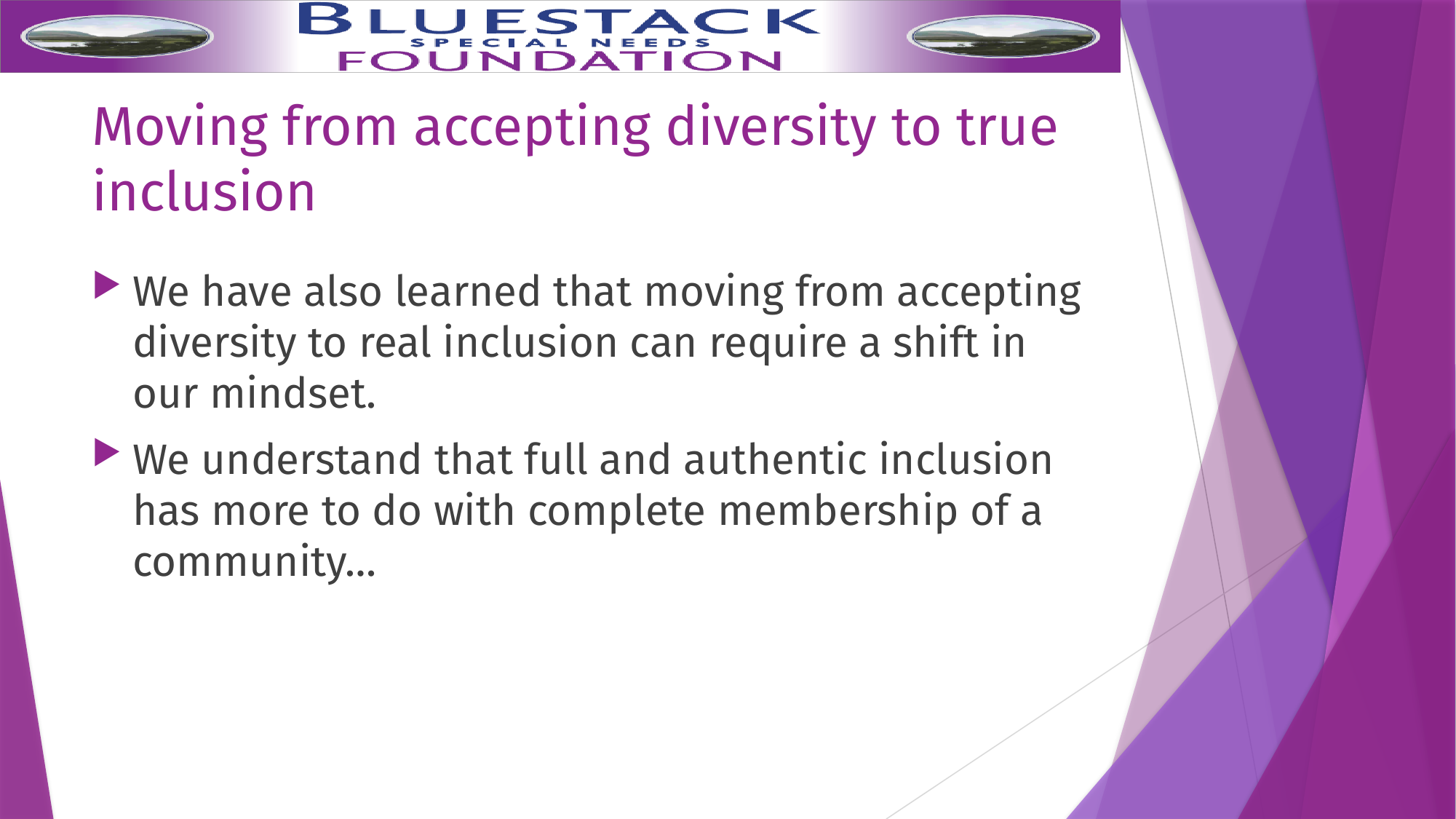

# Moving from accepting diversity to true inclusion
We have also learned that moving from accepting diversity to real inclusion can require a shift in our mindset.
We understand that full and authentic inclusion has more to do with complete membership of a community…